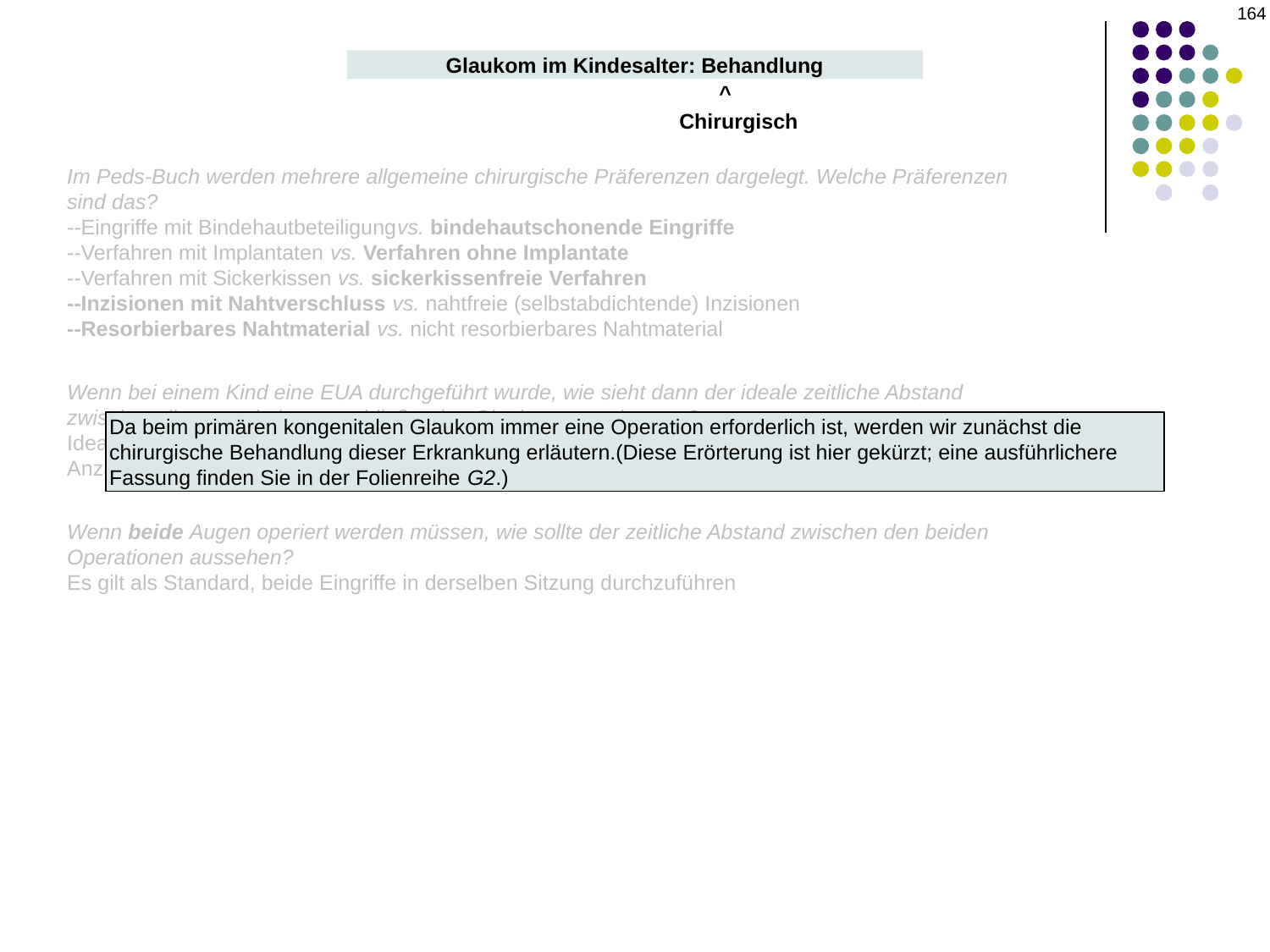

164
Glaukom im Kindesalter: Behandlung
^
Chirurgisch
Im Peds-Buch werden mehrere allgemeine chirurgische Präferenzen dargelegt. Welche Präferenzen sind das?
--Eingriffe mit Bindehautbeteiligungvs. bindehautschonende Eingriffe
--Verfahren mit Implantaten vs. Verfahren ohne Implantate
--Verfahren mit Sickerkissen vs. sickerkissenfreie Verfahren
--Inzisionen mit Nahtverschluss vs. nahtfreie (selbstabdichtende) Inzisionen
--Resorbierbares Nahtmaterial vs. nicht resorbierbares Nahtmaterial

Wenn bei einem Kind eine EUA durchgeführt wurde, wie sieht dann der ideale zeitliche Abstand zwischen dieser und einer anschließenden Glaukomoperation aus?
Idealerweise sollte die Operation unmittelbar nach Abschluss der EUA durchgeführt werden, um die Anzahl der Vollnarkosen für das Kind so gering wie möglich zu halten

Wenn beide Augen operiert werden müssen, wie sollte der zeitliche Abstand zwischen den beiden Operationen aussehen?
Es gilt als Standard, beide Eingriffe in derselben Sitzung durchzuführen
Da beim primären kongenitalen Glaukom immer eine Operation erforderlich ist, werden wir zunächst die chirurgische Behandlung dieser Erkrankung erläutern.(Diese Erörterung ist hier gekürzt; eine ausführlichere Fassung finden Sie in der Folienreihe G2.)